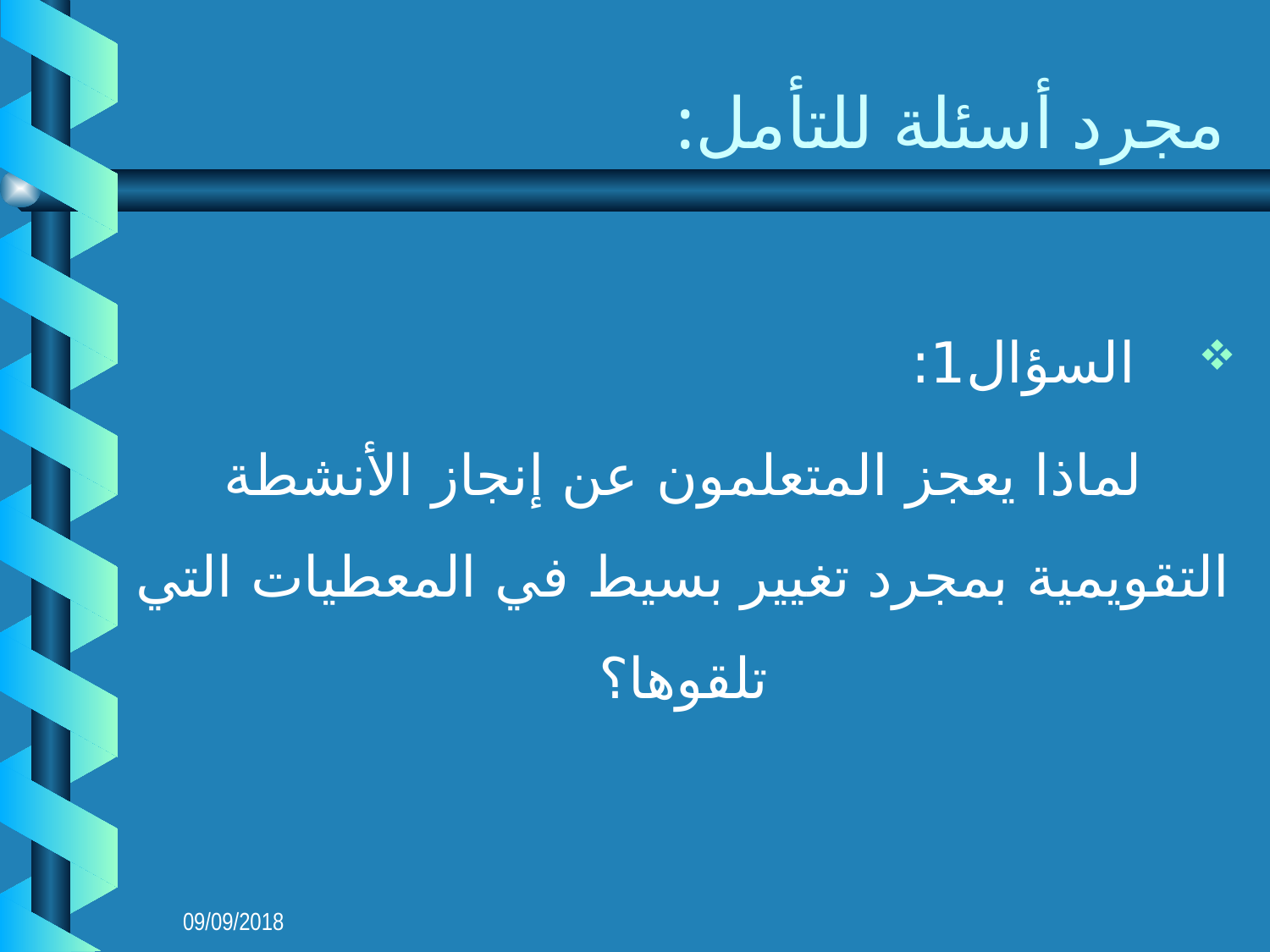

# مجرد أسئلة للتأمل:
   السؤال1:
لماذا يعجز المتعلمون عن إنجاز الأنشطة التقويمية بمجرد تغيير بسيط في المعطيات التي تلقوها؟

09/09/2018